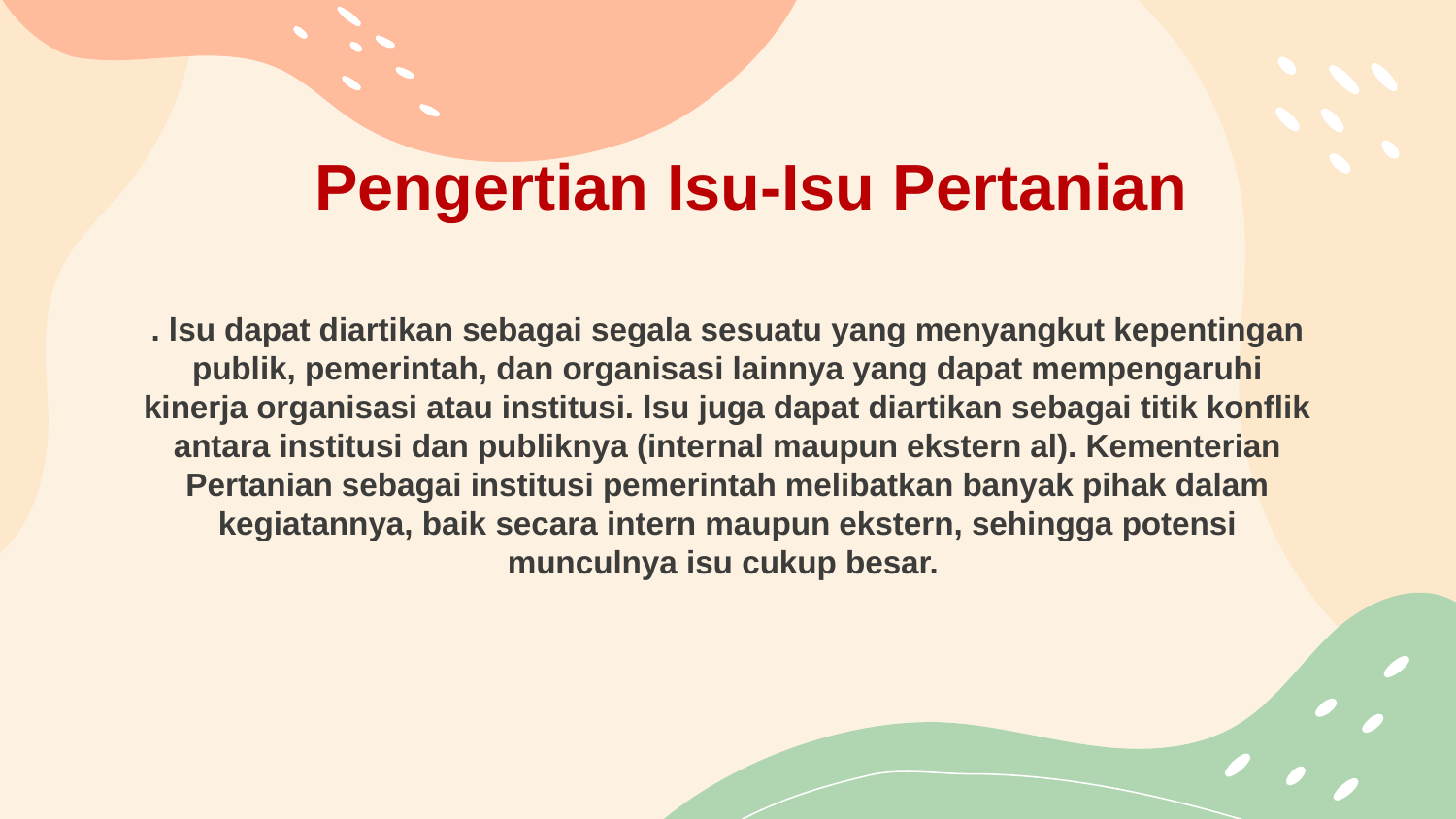

Pengertian Isu-Isu Pertanian
# . lsu dapat diartikan sebagai segala sesuatu yang menyangkut kepentingan publik, pemerintah, dan organisasi lainnya yang dapat mempengaruhi kinerja organisasi atau institusi. lsu juga dapat diartikan sebagai titik konflik antara institusi dan publiknya (internal maupun ekstern al). Kementerian Pertanian sebagai institusi pemerintah melibatkan banyak pihak dalam kegiatannya, baik secara intern maupun ekstern, sehingga potensi munculnya isu cukup besar.